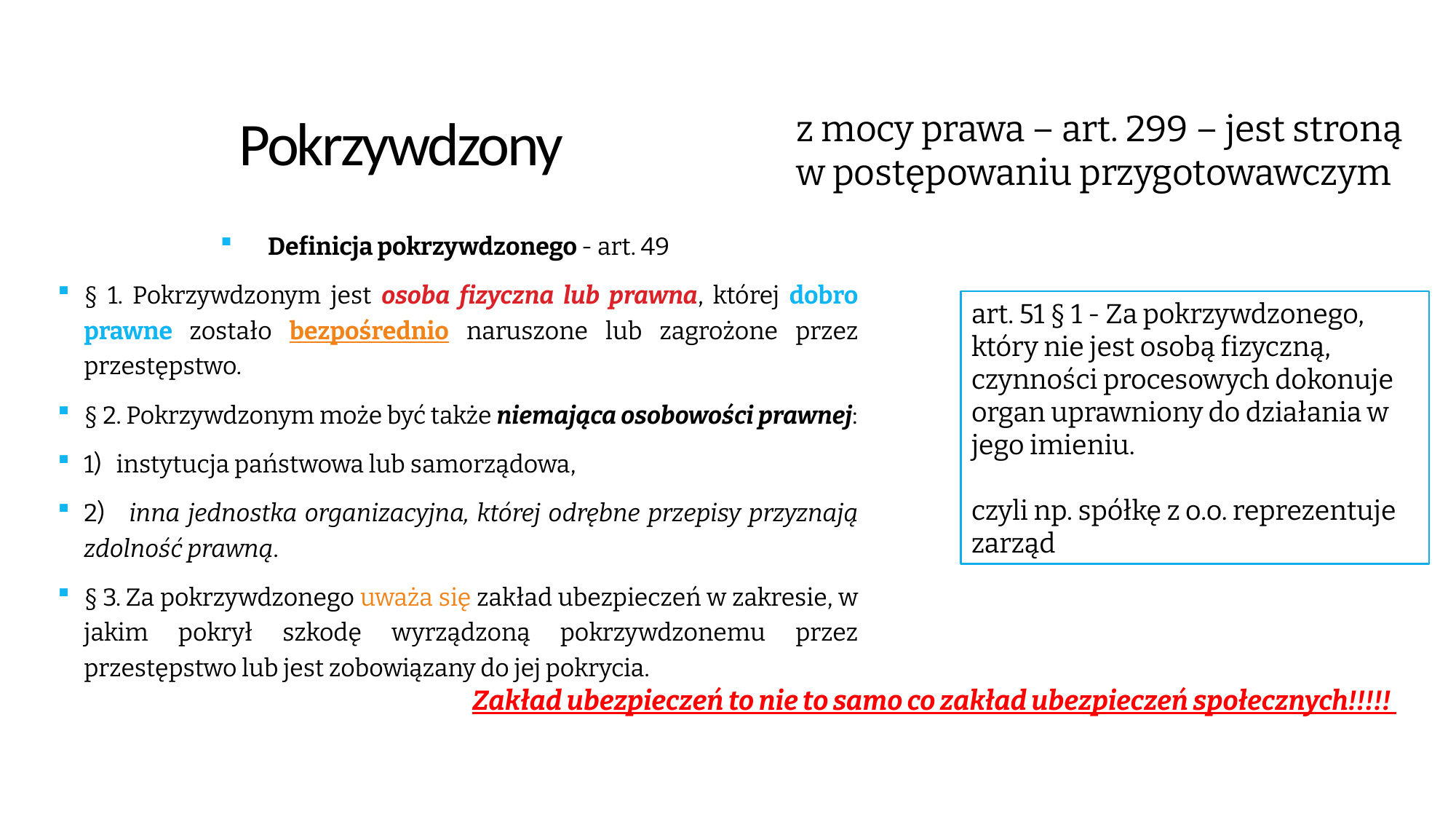

Pokrzywdzony
z mocy prawa – art. 299 – jest stroną w postępowaniu przygotowawczym
Definicja pokrzywdzonego - art. 49
§ 1. Pokrzywdzonym jest osoba fizyczna lub prawna, której dobro prawne zostało bezpośrednio naruszone lub zagrożone przez przestępstwo.
§ 2. Pokrzywdzonym może być także niemająca osobowości prawnej:
1)   instytucja państwowa lub samorządowa,
2)   inna jednostka organizacyjna, której odrębne przepisy przyznają zdolność prawną.
§ 3. Za pokrzywdzonego uważa się zakład ubezpieczeń w zakresie, w jakim pokrył szkodę wyrządzoną pokrzywdzonemu przez przestępstwo lub jest zobowiązany do jej pokrycia.

art. 51 § 1 - Za pokrzywdzonego, który nie jest osobą fizyczną, czynności procesowych dokonuje organ uprawniony do działania w jego imieniu.

czyli np. spółkę z o.o. reprezentuje zarząd
Zakład ubezpieczeń to nie to samo co zakład ubezpieczeń społecznych!!!!!